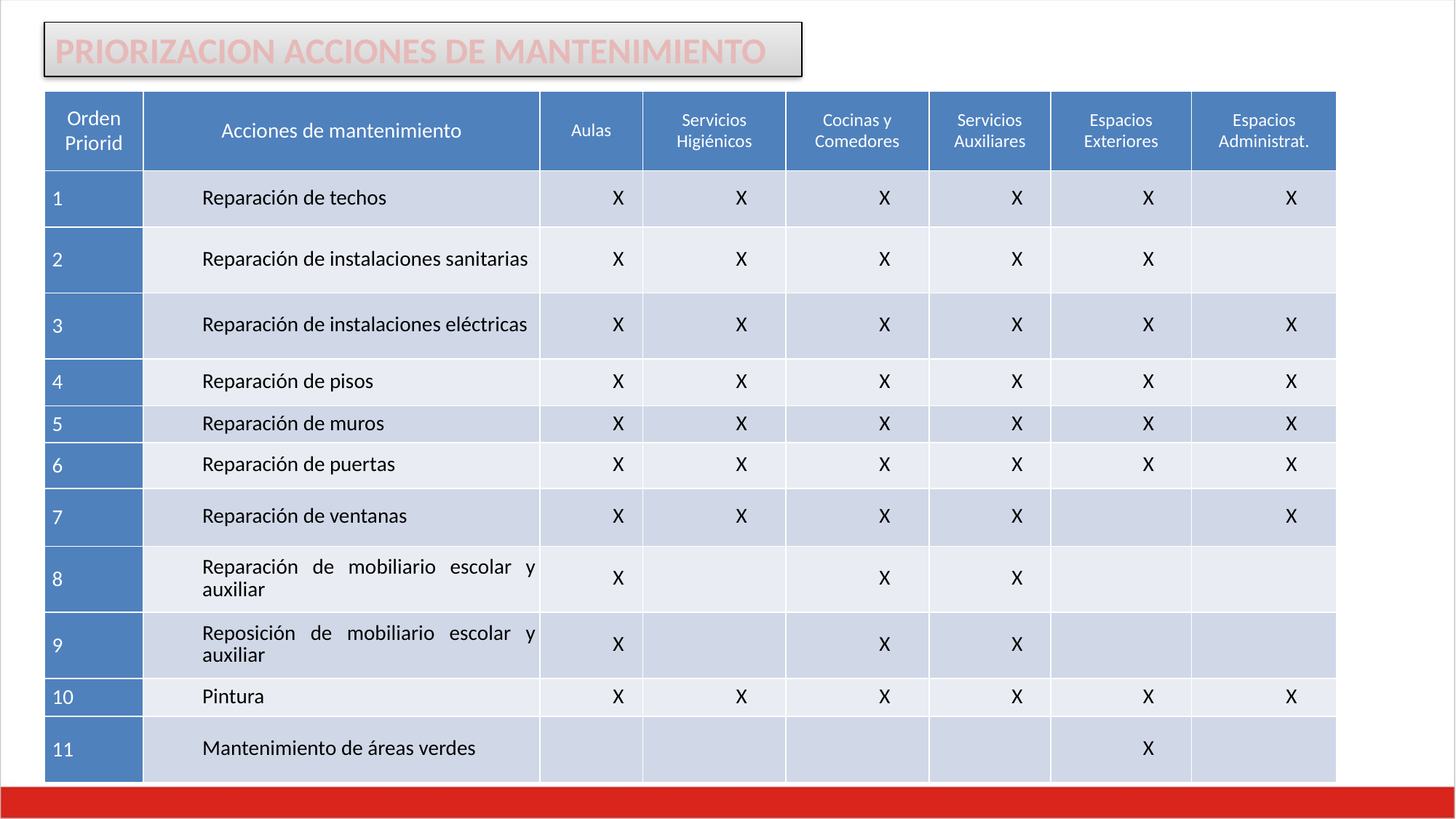

PRIORIZACION ACCIONES DE MANTENIMIENTO
| Orden Priorid | Acciones de mantenimiento | Aulas | Servicios Higiénicos | Cocinas y Comedores | Servicios Auxiliares | Espacios Exteriores | Espacios Administrat. |
| --- | --- | --- | --- | --- | --- | --- | --- |
| 1 | Reparación de techos | X | X | X | X | X | X |
| 2 | Reparación de instalaciones sanitarias | X | X | X | X | X |  |
| 3 | Reparación de instalaciones eléctricas | X | X | X | X | X | X |
| 4 | Reparación de pisos | X | X | X | X | X | X |
| 5 | Reparación de muros | X | X | X | X | X | X |
| 6 | Reparación de puertas | X | X | X | X | X | X |
| 7 | Reparación de ventanas | X | X | X | X |  | X |
| 8 | Reparación de mobiliario escolar y auxiliar | X |  | X | X |  |  |
| 9 | Reposición de mobiliario escolar y auxiliar | X |  | X | X |  |  |
| 10 | Pintura | X | X | X | X | X | X |
| 11 | Mantenimiento de áreas verdes |  |  |  |  | X |  |